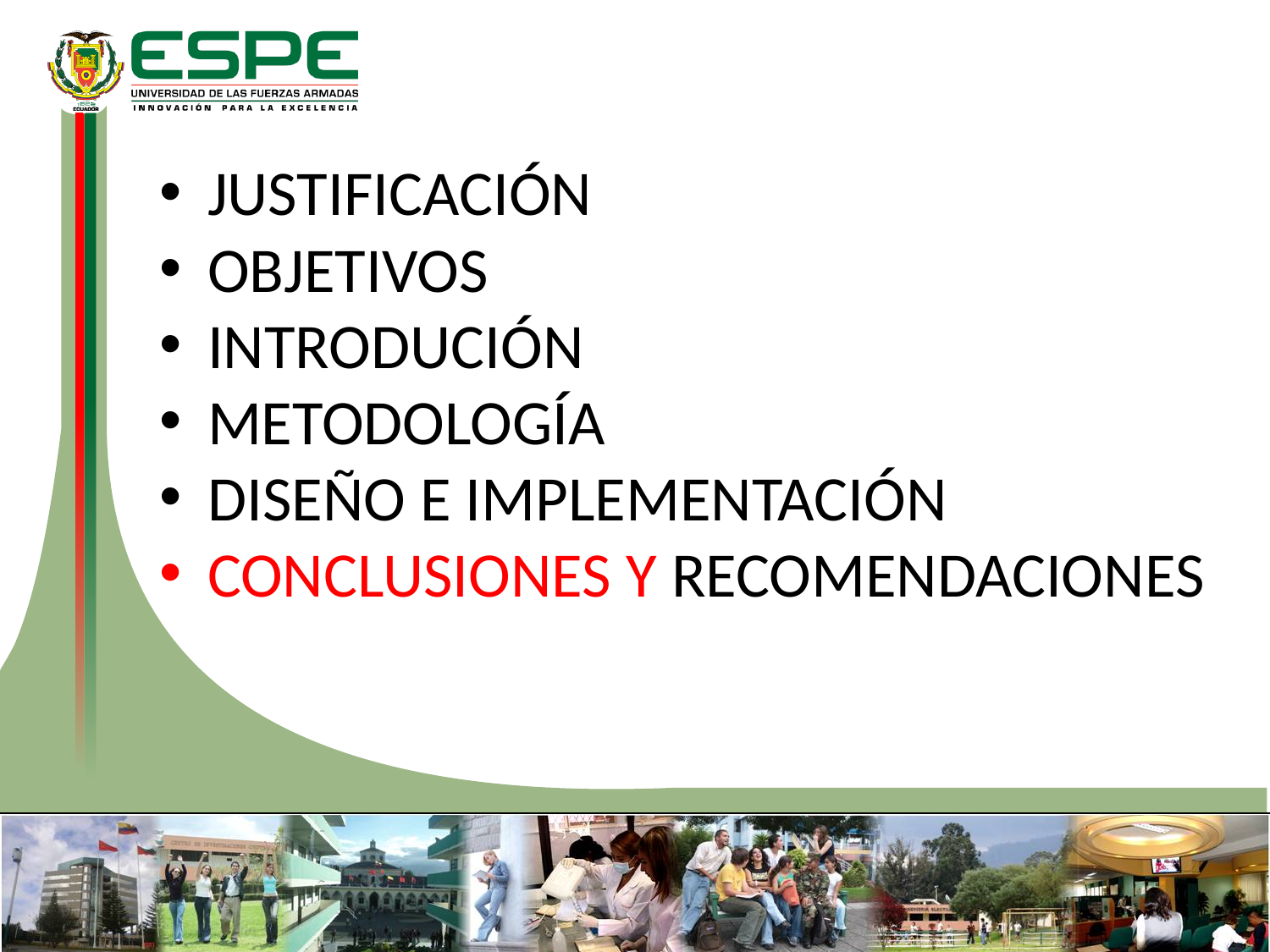

JUSTIFICACIÓN
OBJETIVOS
INTRODUCIÓN
METODOLOGÍA
DISEÑO E IMPLEMENTACIÓN
CONCLUSIONES Y RECOMENDACIONES